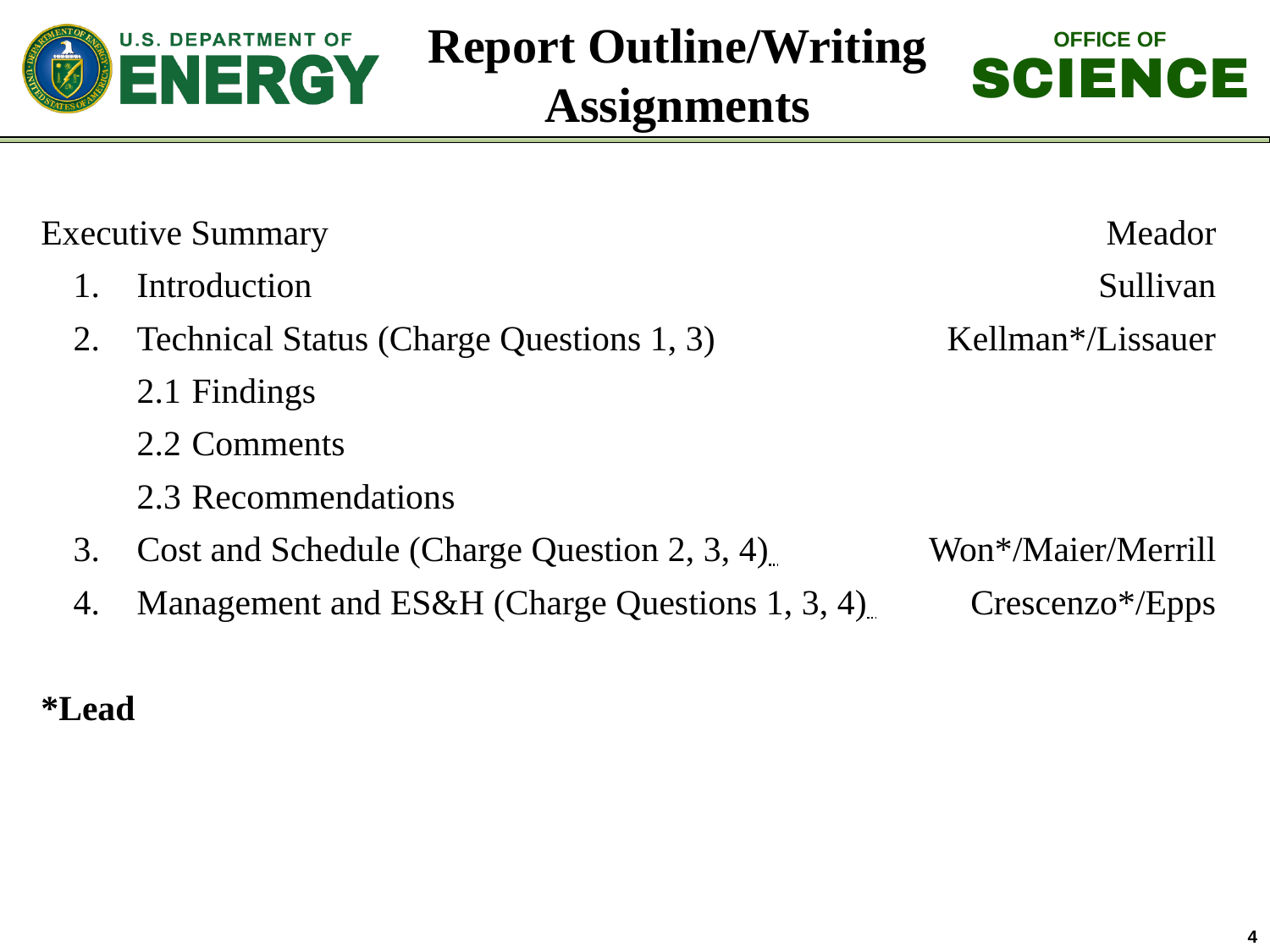

# Report Outline/Writing Assignments
Executive Summary	Meador
	1.		Introduction	Sullivan
	2.		Technical Status (Charge Questions 1, 3) 	Kellman*/Lissauer
			2.1	Findings
			2.2	Comments
			2.3	Recommendations
	3.		Cost and Schedule (Charge Question 2, 3, 4) 	Won*/Maier/Merrill
	4.		Management and ES&H (Charge Questions 1, 3, 4) 	Crescenzo*/Epps

*Lead

4